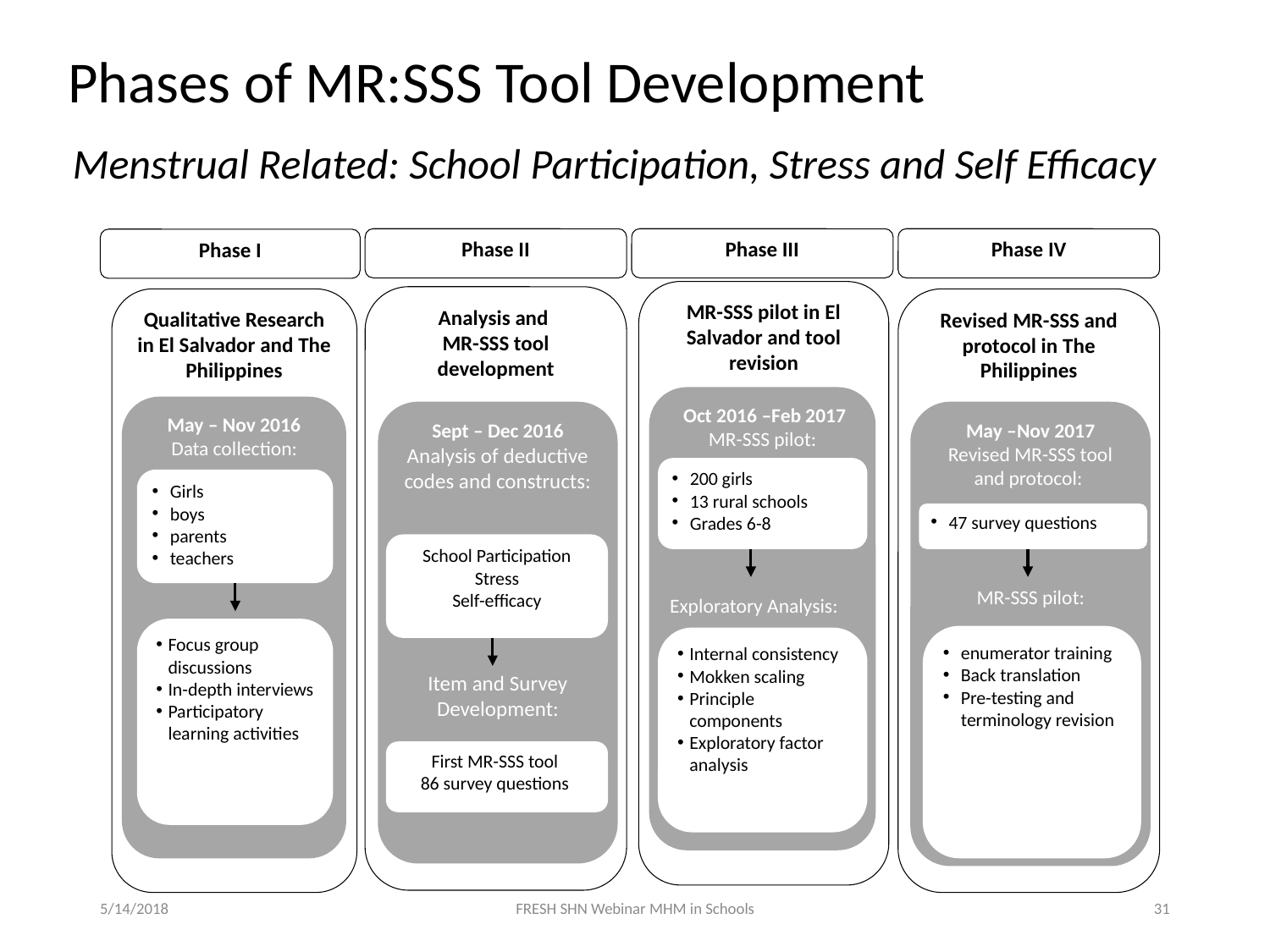

# Phases of MR:SSS Tool Development
Menstrual Related: School Participation, Stress and Self Efficacy
Phase II
Phase III
Phase IV
Phase I
MR-SSS pilot in El Salvador and tool revision
Analysis and
MR-SSS tool development
Qualitative Research in El Salvador and The Philippines
Revised MR-SSS and protocol in The Philippines
 Oct 2016 –Feb 2017
MR-SSS pilot:

Exploratory Analysis:

May – Nov 2016
Data collection:
Sept – Dec 2016
Analysis of deductive codes and constructs:

Item and Survey Development:
May –Nov 2017
Revised MR-SSS tool and protocol:

MR-SSS pilot:

200 girls
13 rural schools
Grades 6-8
Girls
boys
parents
teachers
47 survey questions
School Participation
Stress
Self-efficacy
Focus group discussions
In-depth interviews
Participatory learning activities
enumerator training
Back translation
Pre-testing and terminology revision
Internal consistency
Mokken scaling
Principle components
Exploratory factor analysis
First MR-SSS tool
86 survey questions
5/14/2018
FRESH SHN Webinar MHM in Schools
31